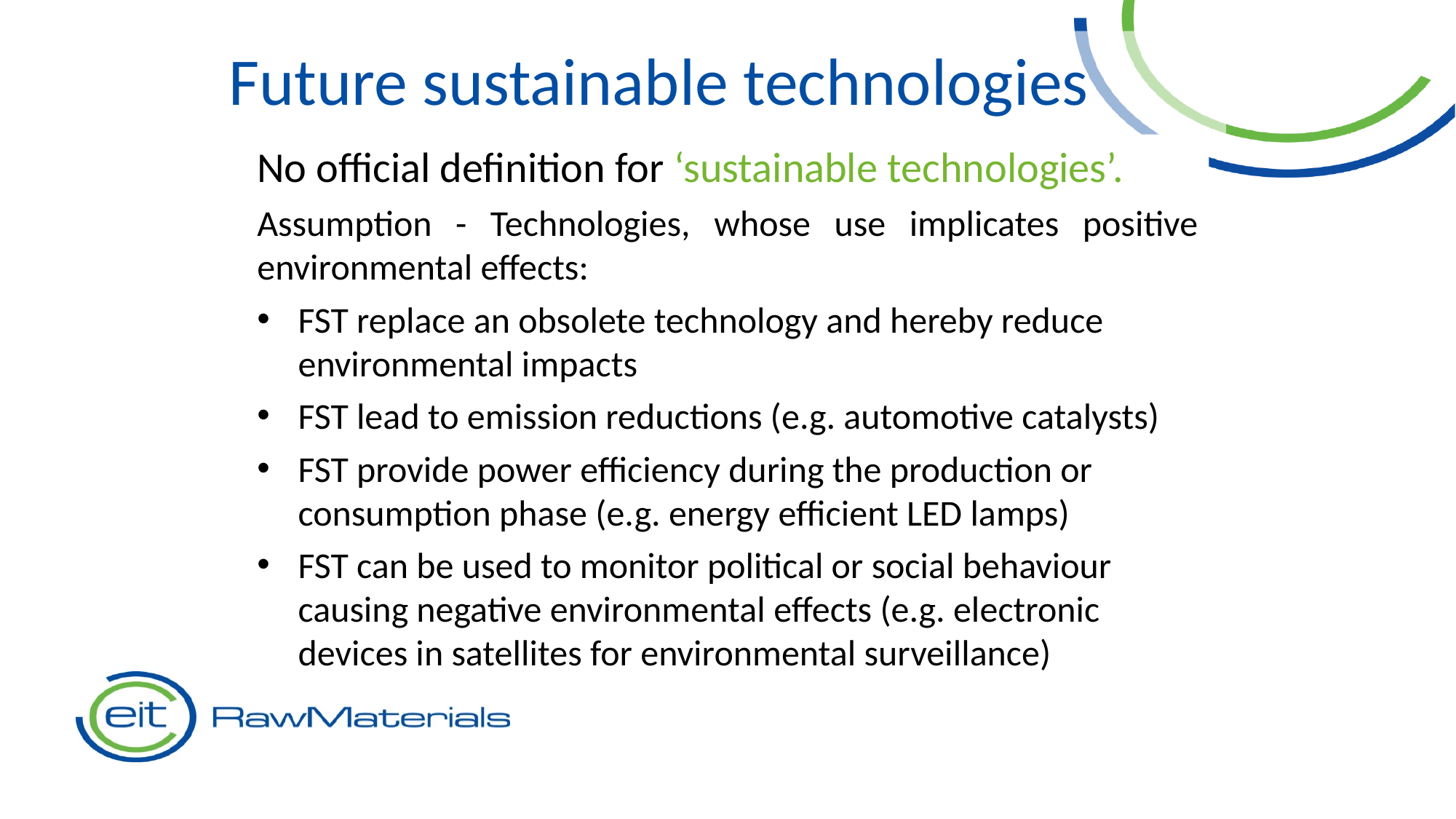

Future sustainable technologies
No official definition for ‘sustainable technologies’.
Assumption - Technologies, whose use implicates positive environmental effects:
FST replace an obsolete technology and hereby reduce environmental impacts
FST lead to emission reductions (e.g. automotive catalysts)
FST provide power efficiency during the production or consumption phase (e.g. energy efficient LED lamps)
FST can be used to monitor political or social behaviour causing negative environmental effects (e.g. electronic devices in satellites for environmental surveillance)